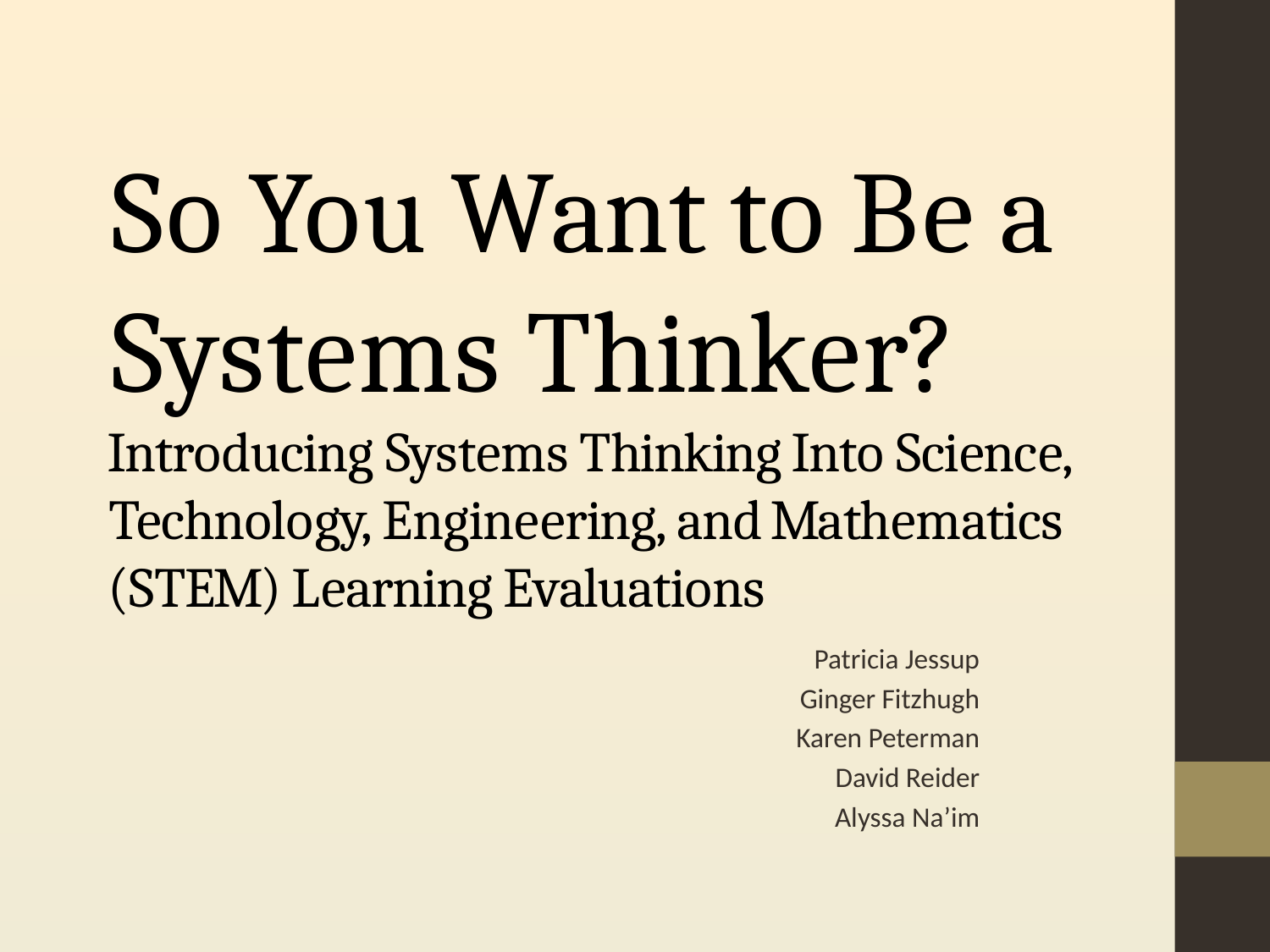

# So You Want to Be a Systems Thinker? Introducing Systems Thinking Into Science, Technology, Engineering, and Mathematics (STEM) Learning Evaluations
Patricia Jessup
Ginger Fitzhugh
Karen Peterman
David Reider
Alyssa Na’im